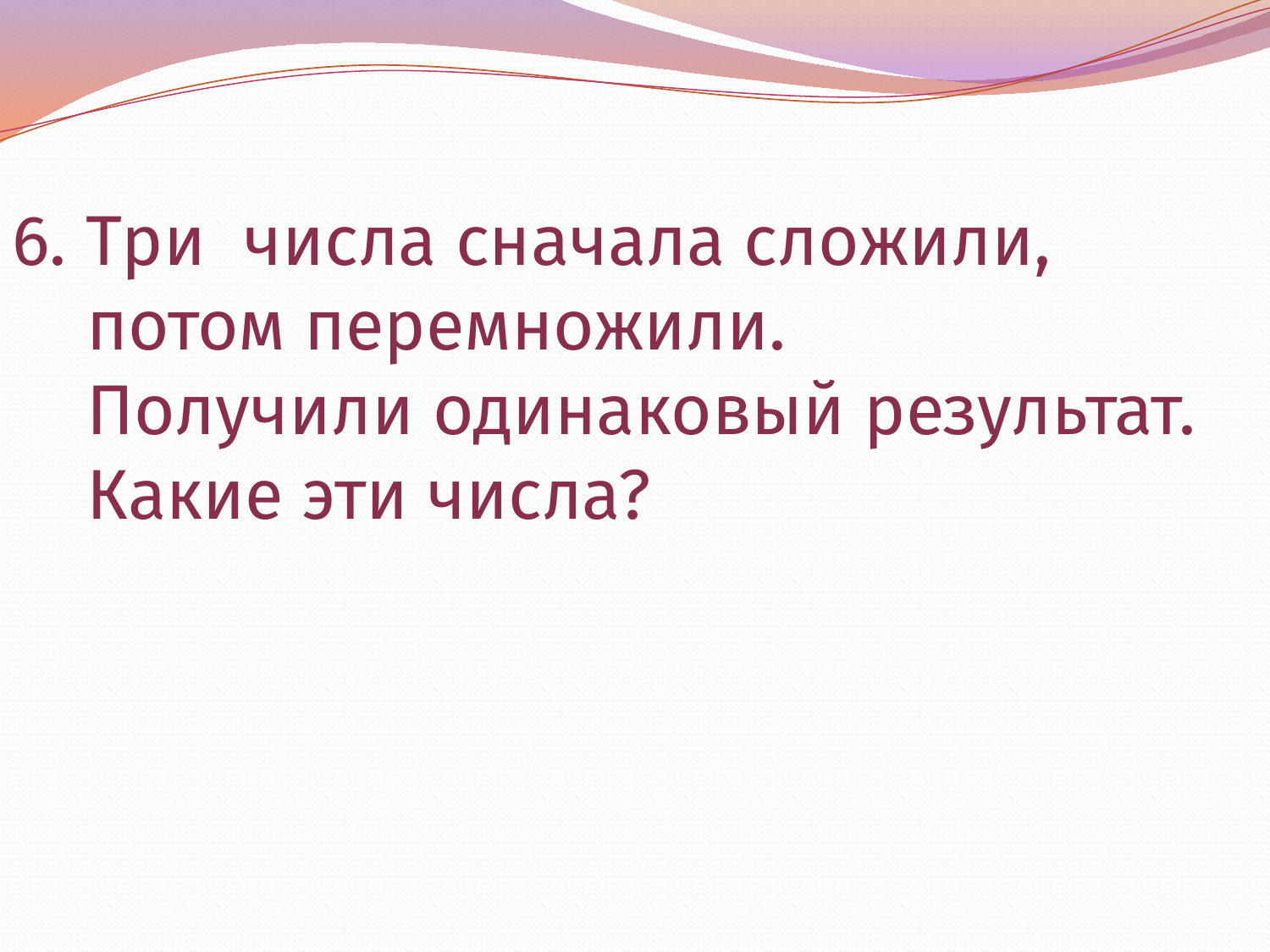

6. Три  числа сначала сложили,
    потом перемножили.
    Получили одинаковый результат.
    Какие эти числа?